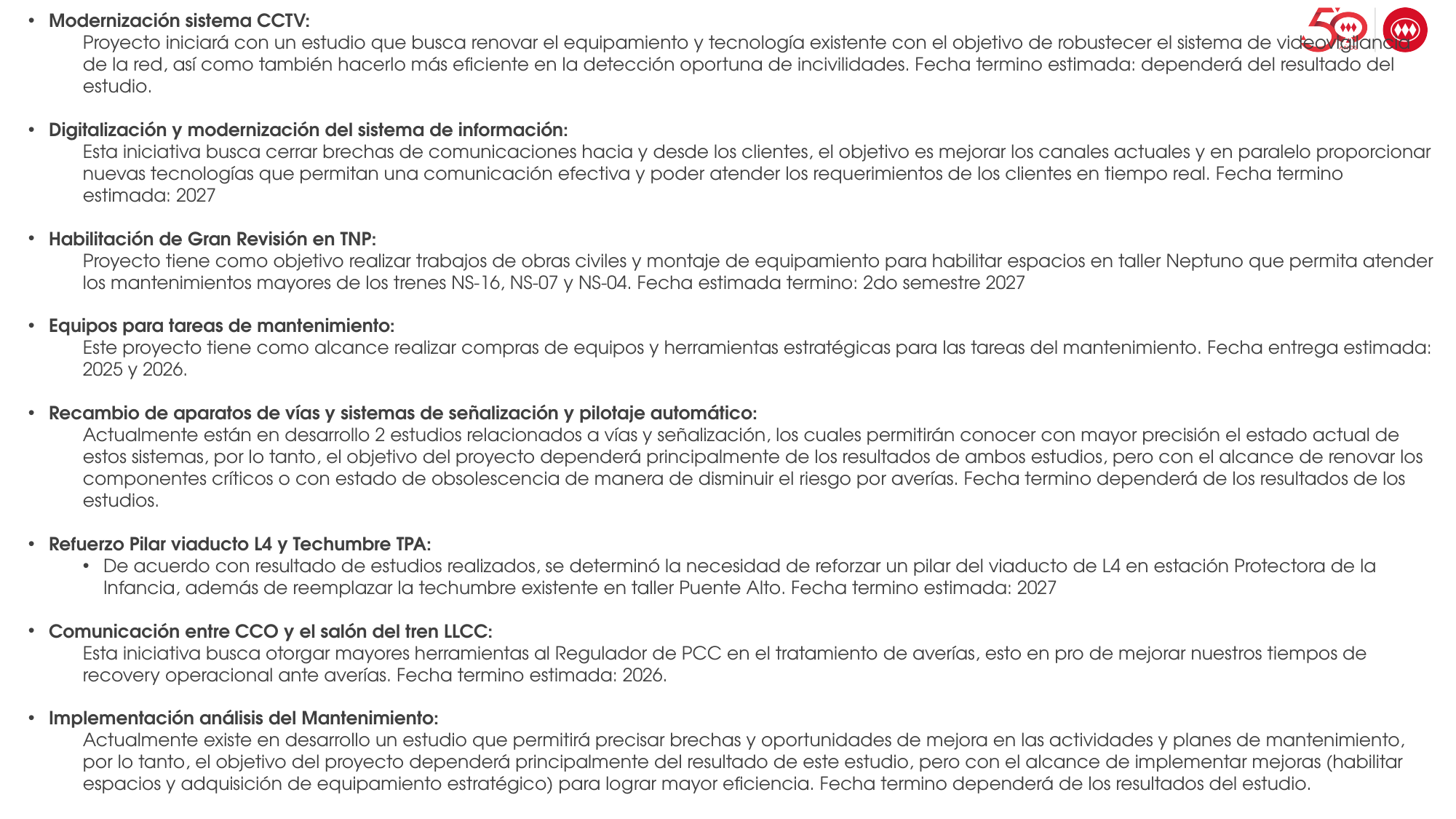

Modernización sistema CCTV:
Proyecto iniciará con un estudio que busca renovar el equipamiento y tecnología existente con el objetivo de robustecer el sistema de videovigilancia de la red, así como también hacerlo más eficiente en la detección oportuna de incivilidades. Fecha termino estimada: dependerá del resultado del estudio.

Digitalización y modernización del sistema de información:
Esta iniciativa busca cerrar brechas de comunicaciones hacia y desde los clientes, el objetivo es mejorar los canales actuales y en paralelo proporcionar nuevas tecnologías que permitan una comunicación efectiva y poder atender los requerimientos de los clientes en tiempo real. Fecha termino estimada: 2027

Habilitación de Gran Revisión en TNP:
Proyecto tiene como objetivo realizar trabajos de obras civiles y montaje de equipamiento para habilitar espacios en taller Neptuno que permita atender los mantenimientos mayores de los trenes NS-16, NS-07 y NS-04. Fecha estimada termino: 2do semestre 2027

Equipos para tareas de mantenimiento:
Este proyecto tiene como alcance realizar compras de equipos y herramientas estratégicas para las tareas del mantenimiento. Fecha entrega estimada: 2025 y 2026.

Recambio de aparatos de vías y sistemas de señalización y pilotaje automático:
Actualmente están en desarrollo 2 estudios relacionados a vías y señalización, los cuales permitirán conocer con mayor precisión el estado actual de estos sistemas, por lo tanto, el objetivo del proyecto dependerá principalmente de los resultados de ambos estudios, pero con el alcance de renovar los componentes críticos o con estado de obsolescencia de manera de disminuir el riesgo por averías. Fecha termino dependerá de los resultados de los estudios.

Refuerzo Pilar viaducto L4 y Techumbre TPA:
De acuerdo con resultado de estudios realizados, se determinó la necesidad de reforzar un pilar del viaducto de L4 en estación Protectora de la Infancia, además de reemplazar la techumbre existente en taller Puente Alto. Fecha termino estimada: 2027

Comunicación entre CCO y el salón del tren LLCC:
Esta iniciativa busca otorgar mayores herramientas al Regulador de PCC en el tratamiento de averías, esto en pro de mejorar nuestros tiempos de recovery operacional ante averías. Fecha termino estimada: 2026.

Implementación análisis del Mantenimiento:
Actualmente existe en desarrollo un estudio que permitirá precisar brechas y oportunidades de mejora en las actividades y planes de mantenimiento, por lo tanto, el objetivo del proyecto dependerá principalmente del resultado de este estudio, pero con el alcance de implementar mejoras (habilitar espacios y adquisición de equipamiento estratégico) para lograr mayor eficiencia. Fecha termino dependerá de los resultados del estudio.